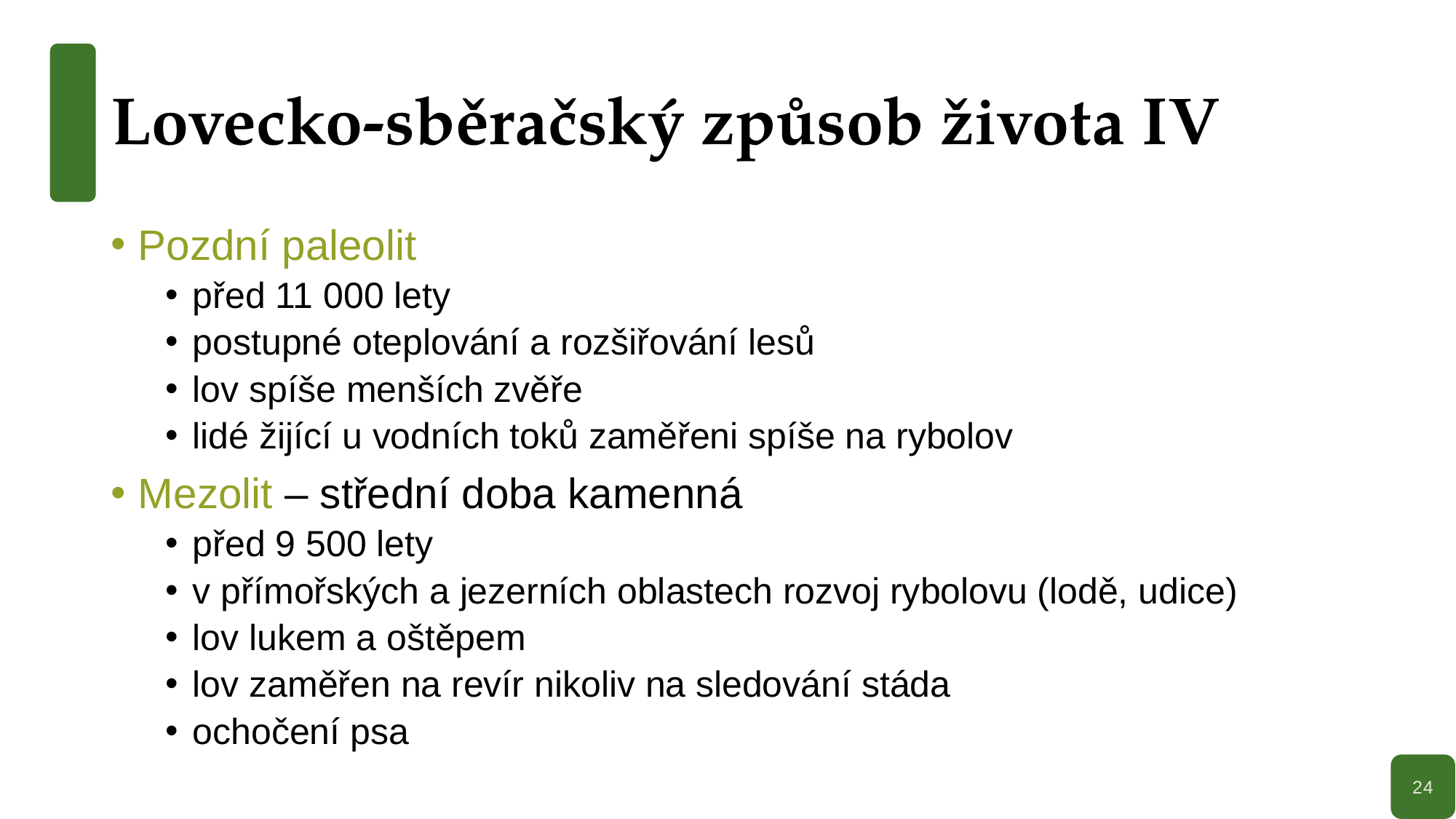

# Lovecko-sběračský způsob života IV
Pozdní paleolit
před 11 000 lety
postupné oteplování a rozšiřování lesů
lov spíše menších zvěře
lidé žijící u vodních toků zaměřeni spíše na rybolov
Mezolit – střední doba kamenná
před 9 500 lety
v přímořských a jezerních oblastech rozvoj rybolovu (lodě, udice)
lov lukem a oštěpem
lov zaměřen na revír nikoliv na sledování stáda
ochočení psa
24